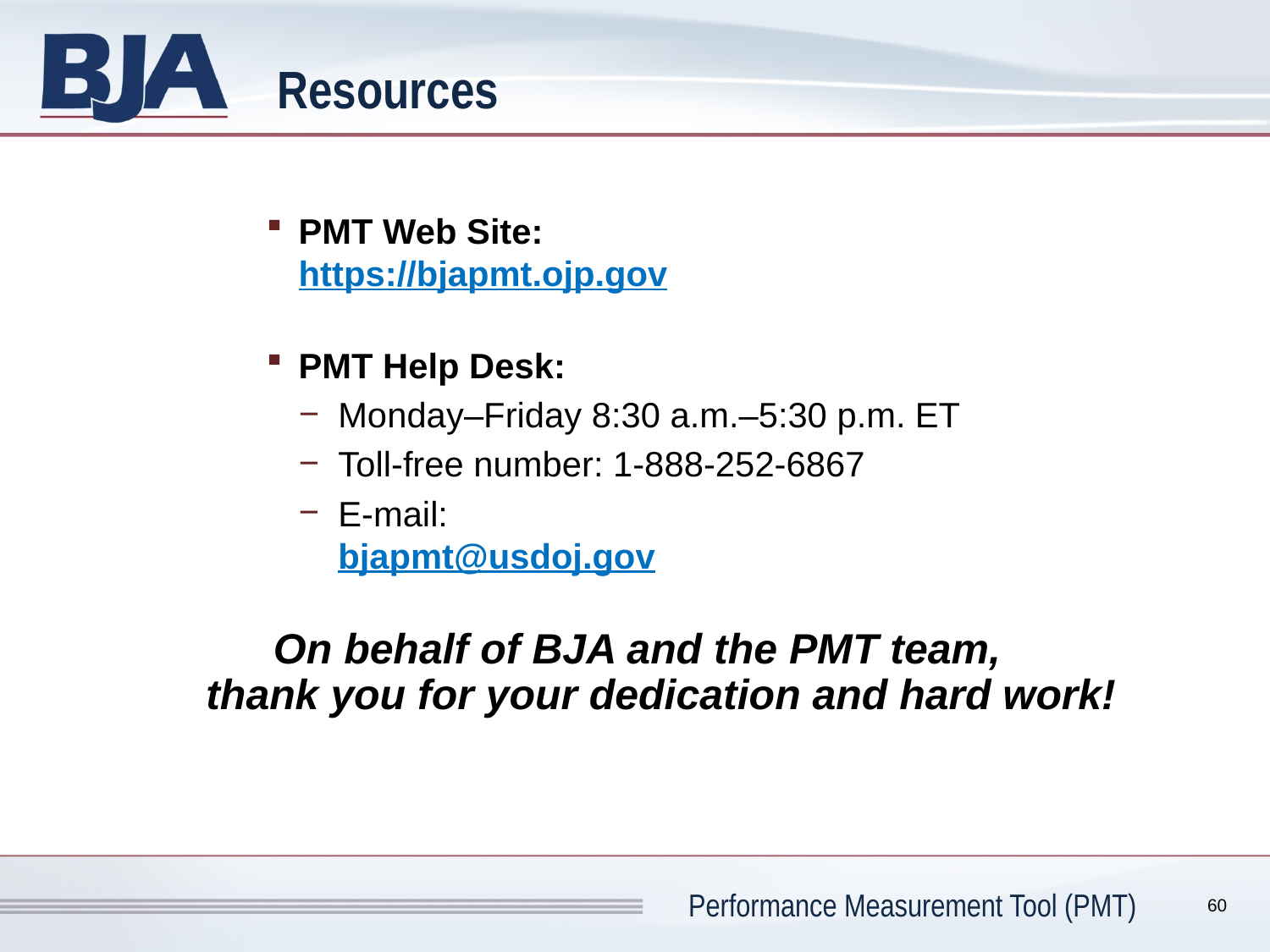

# Resources
PMT Web Site:
https://bjapmt.ojp.gov
PMT Help Desk:
Monday–Friday 8:30 a.m.–5:30 p.m. ET
Toll-free number: 1-888-252-6867
E-mail:
bjapmt@usdoj.gov
On behalf of BJA and the PMT team,
thank you for your dedication and hard work!
60